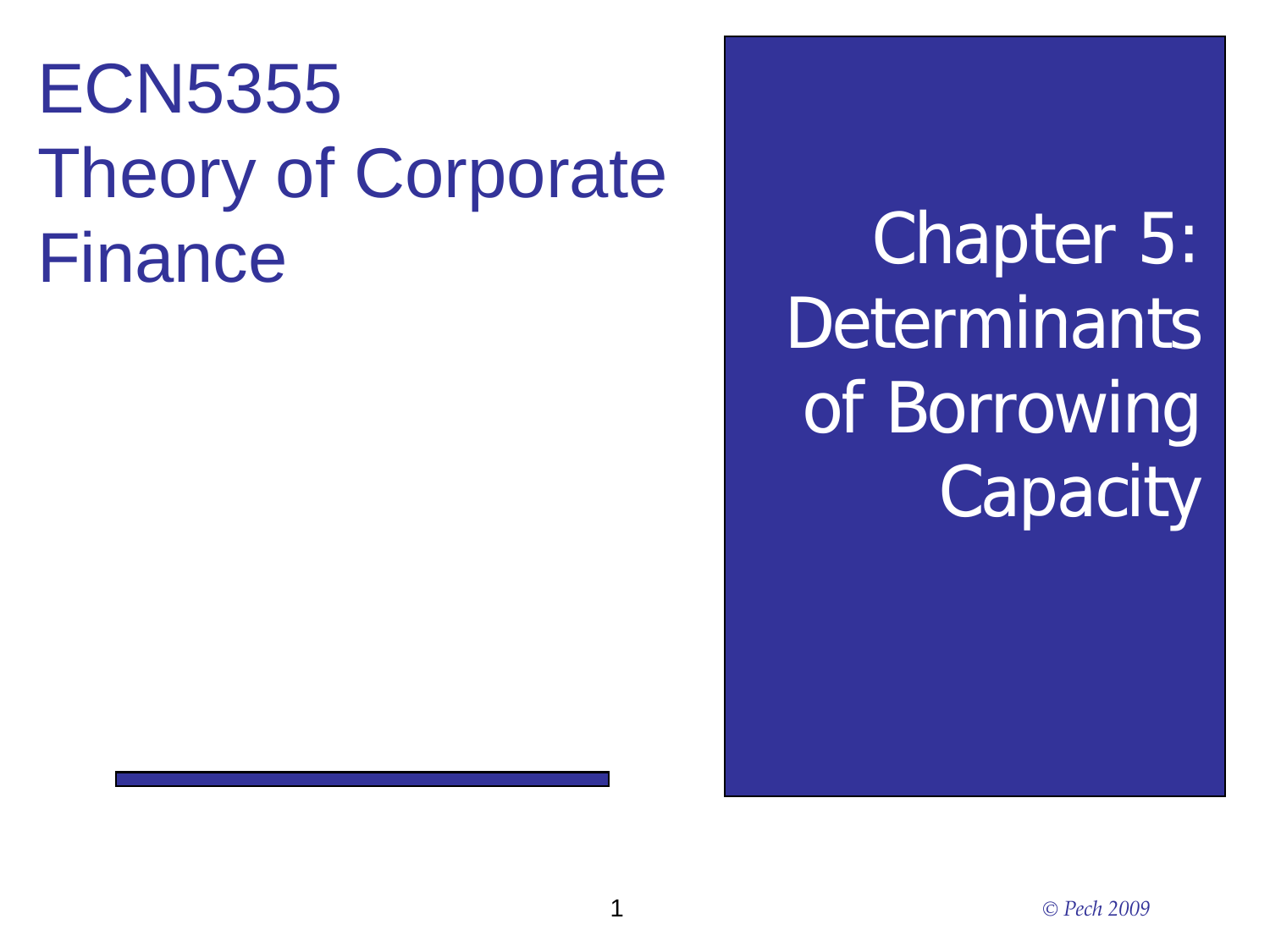

ECN5355
Theory of Corporate Finance

Chapter 5:
Determinants of Borrowing Capacity

1